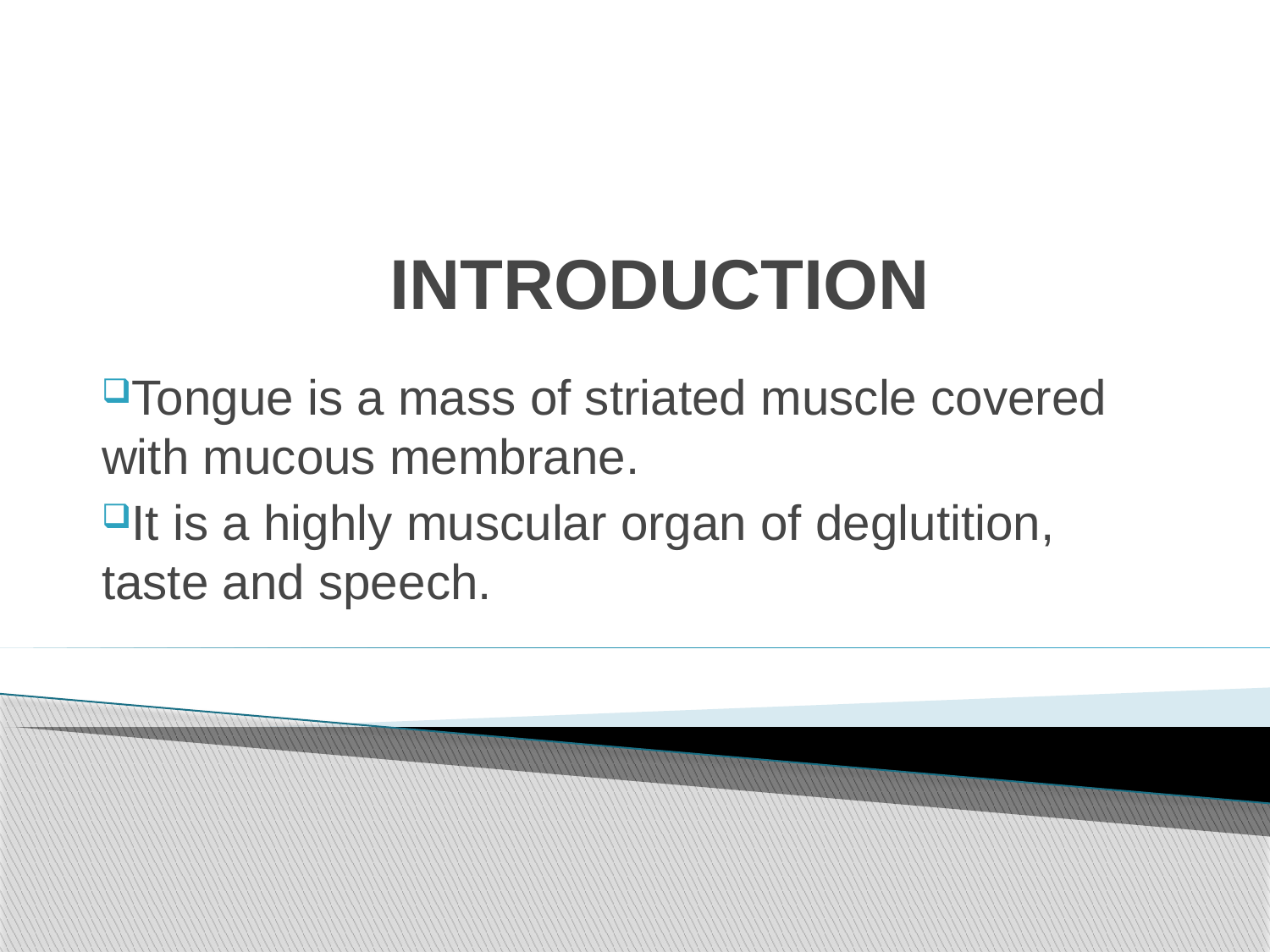

# INTRODUCTION
Tongue is a mass of striated muscle covered with mucous membrane.
It is a highly muscular organ of deglutition, taste and speech.